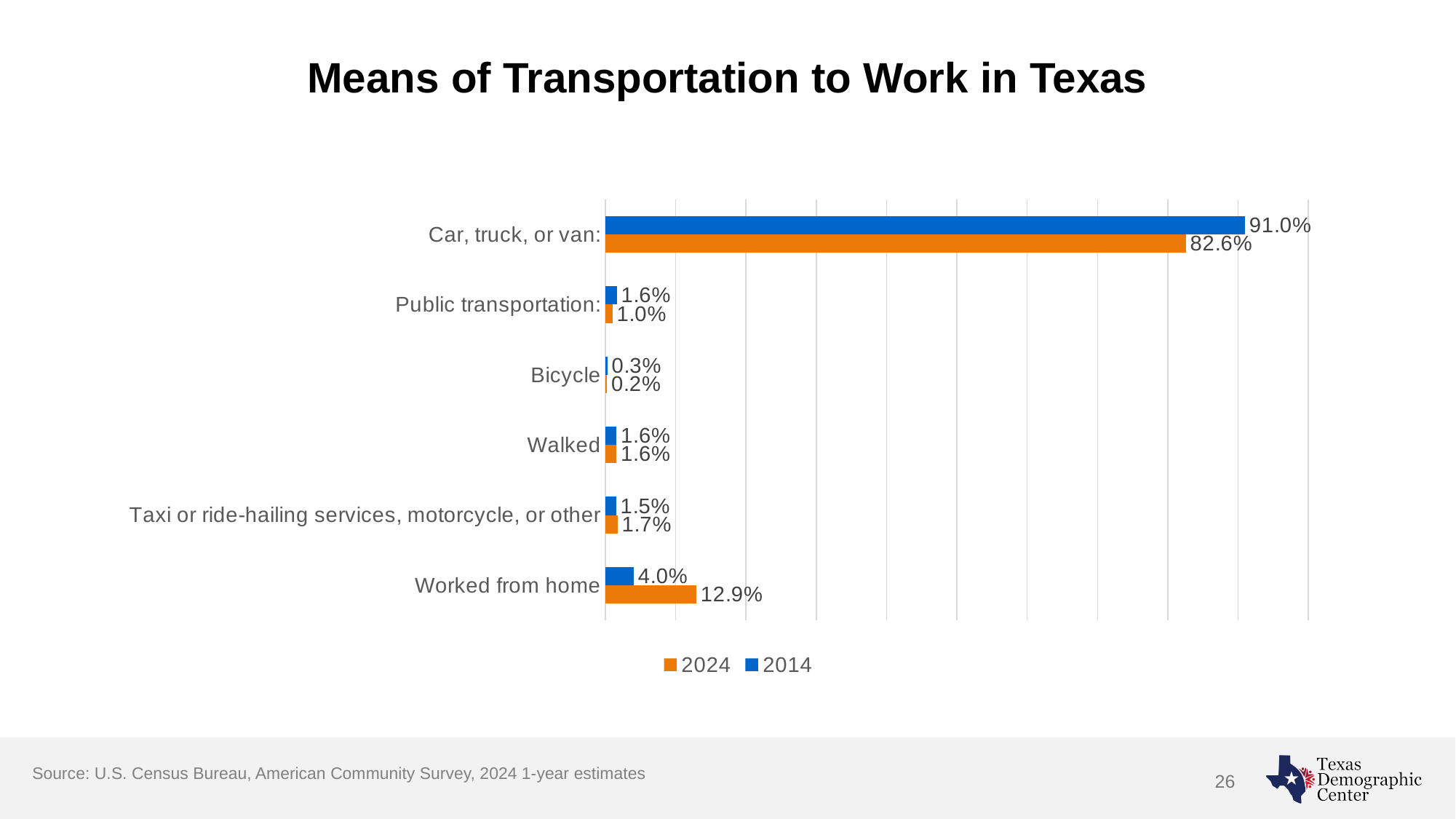

# Means of Transportation to Work in Texas

### Chart

| Category | 2014 | 2024 |
|---|---|---|
|     Car, truck, or van: | 0.9099154102953397 | 0.8256995441622518 |
|     Public transportation: | 0.016065217536515672 | 0.00980350882248381 |
|     Bicycle | 0.002748297852339393 | 0.002114522468139571 |
|     Walked | 0.015670462323034234 | 0.015815893127326123 |
|     Taxi or ride-hailing services, motorcycle, or other | 0.01533191451716778 | 0.017269040764601385 |
|     Worked from home | 0.04026869747560313 | 0.12929749065519727 |
Source: U.S. Census Bureau, American Community Survey, 2024 1-year estimates

26